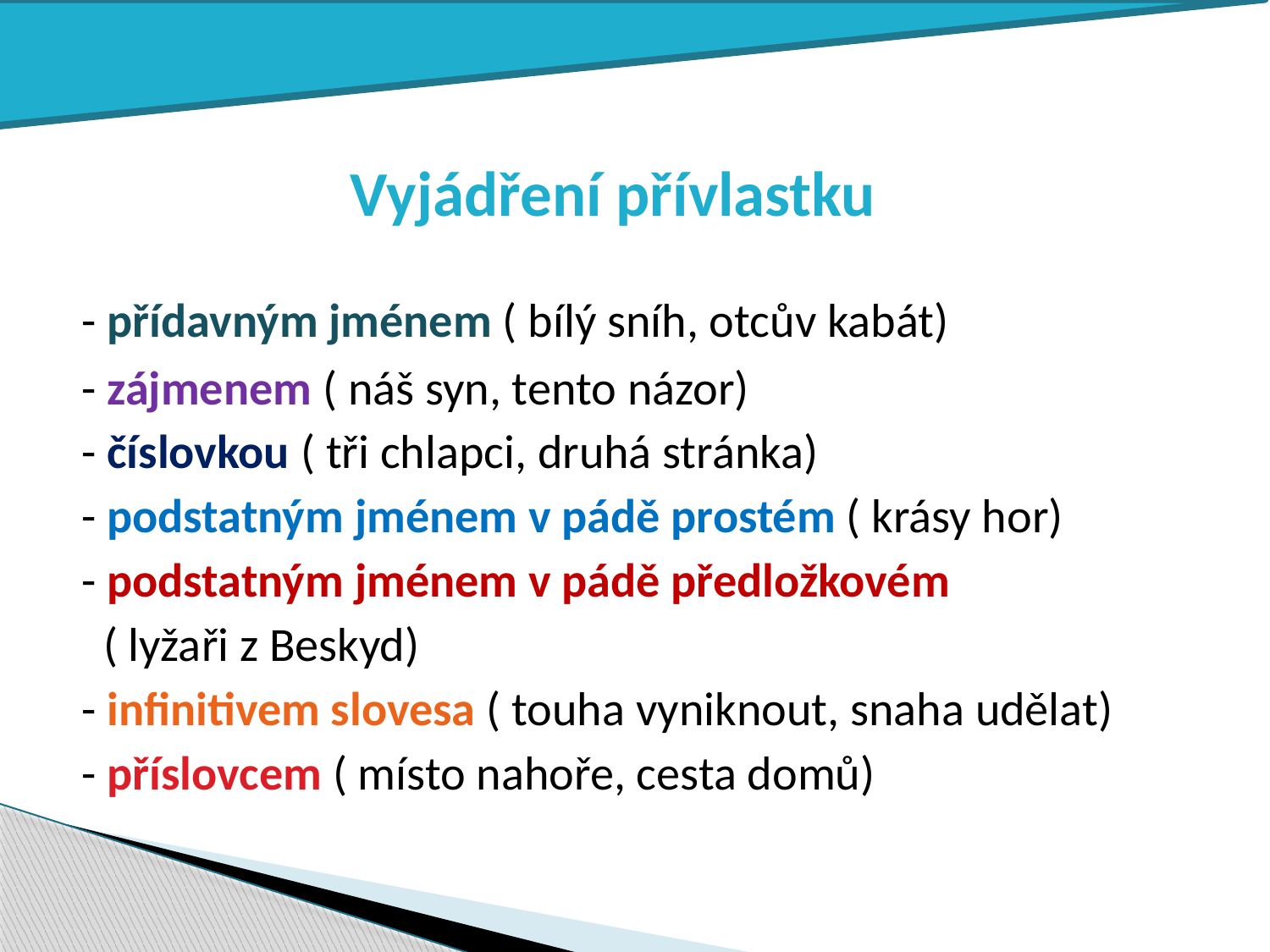

Vyjádření přívlastku
    - přídavným jménem ( bílý sníh, otcův kabát)
     - zájmenem ( náš syn, tento názor)
     - číslovkou ( tři chlapci, druhá stránka)
     - podstatným jménem v pádě prostém ( krásy hor)
     - podstatným jménem v pádě předložkovém
       ( lyžaři z Beskyd)
     - infinitivem slovesa ( touha vyniknout, snaha udělat)
     - příslovcem ( místo nahoře, cesta domů)